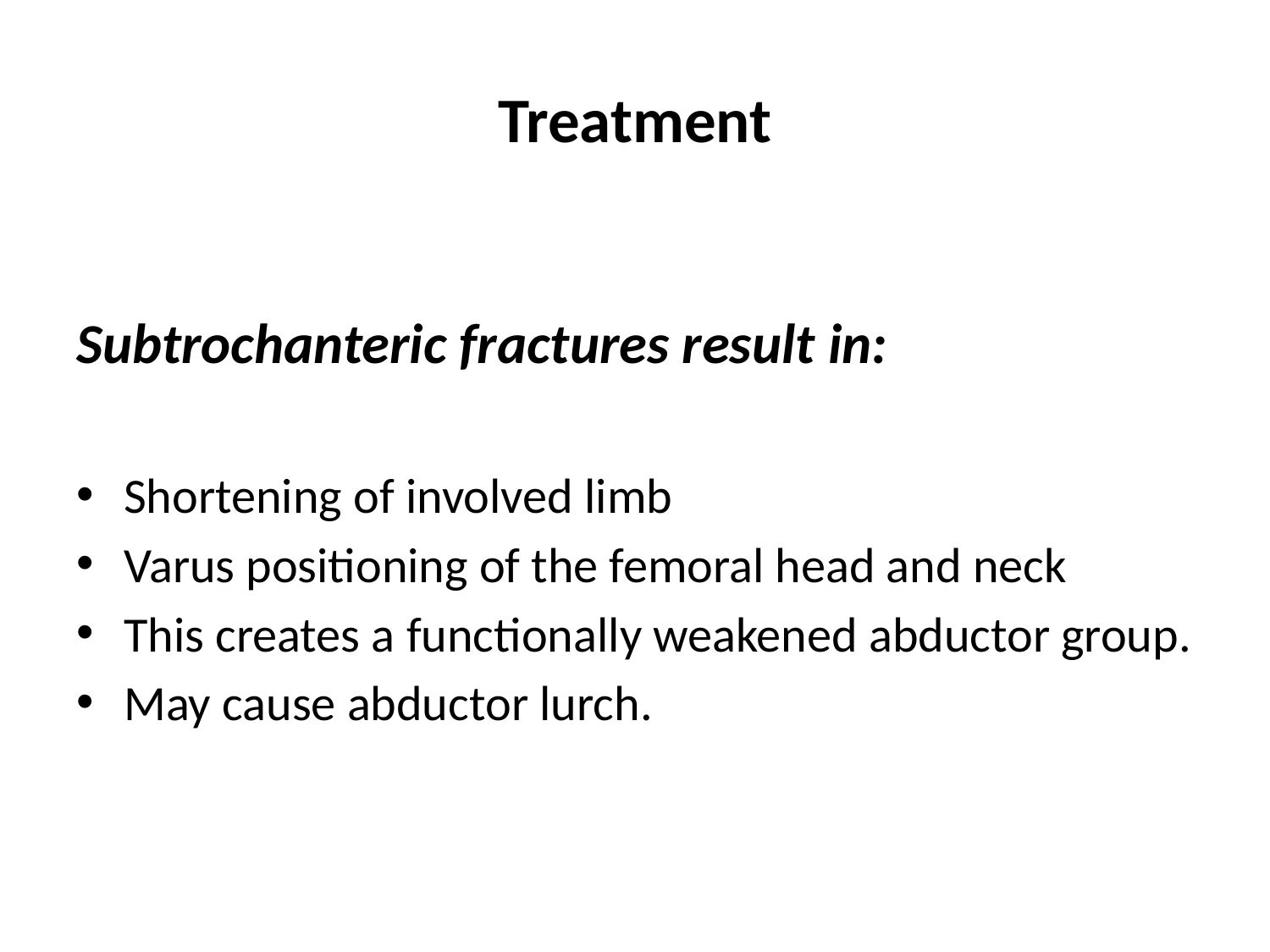

# Treatment

Subtrochanteric fractures result in:

Shortening of involved limb
Varus positioning of the femoral head and neck
This creates a functionally weakened abductor group.
May cause abductor lurch.